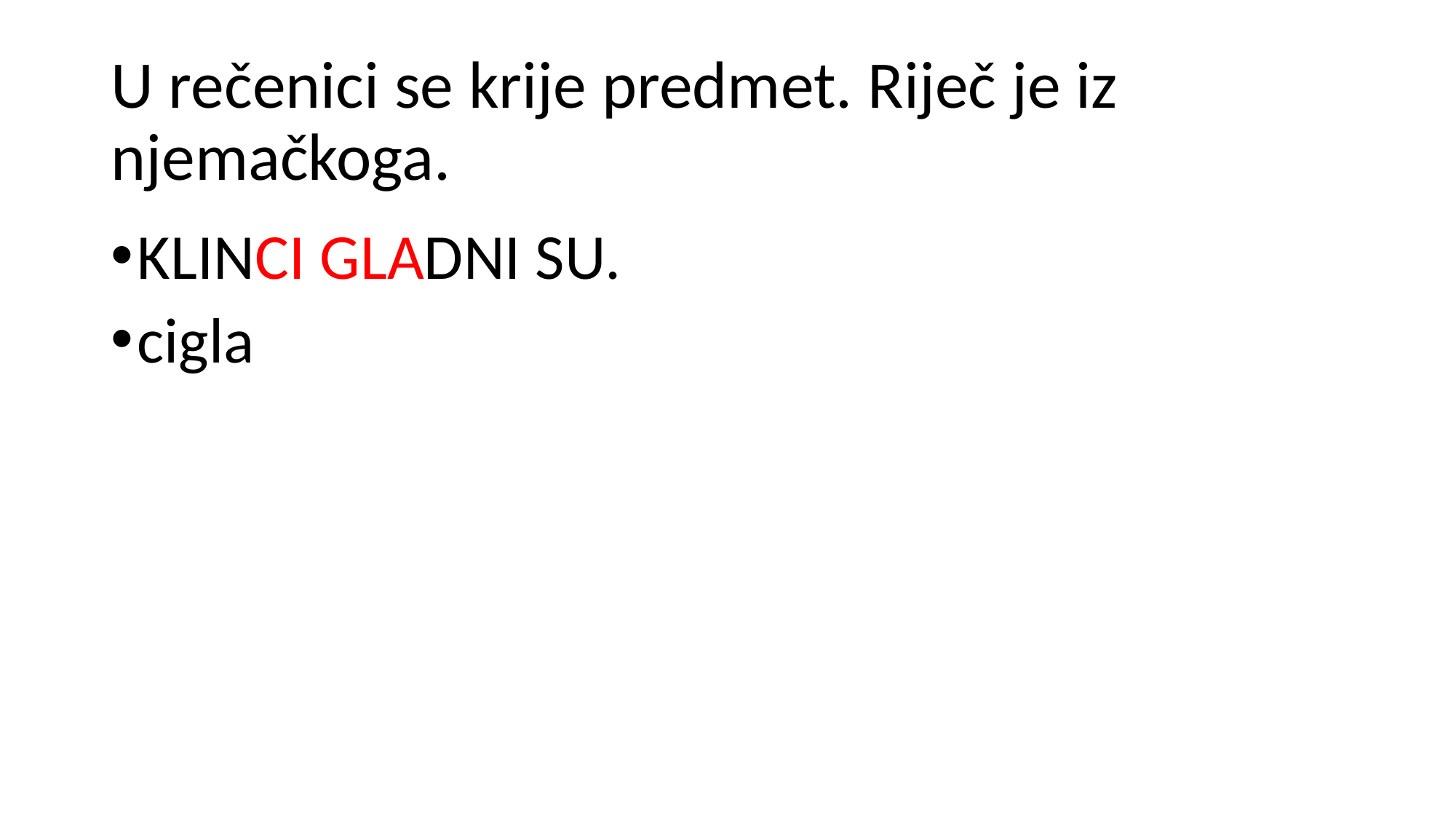

# U rečenici se krije predmet. Riječ je iz njemačkoga.
KLINCI GLADNI SU.
cigla